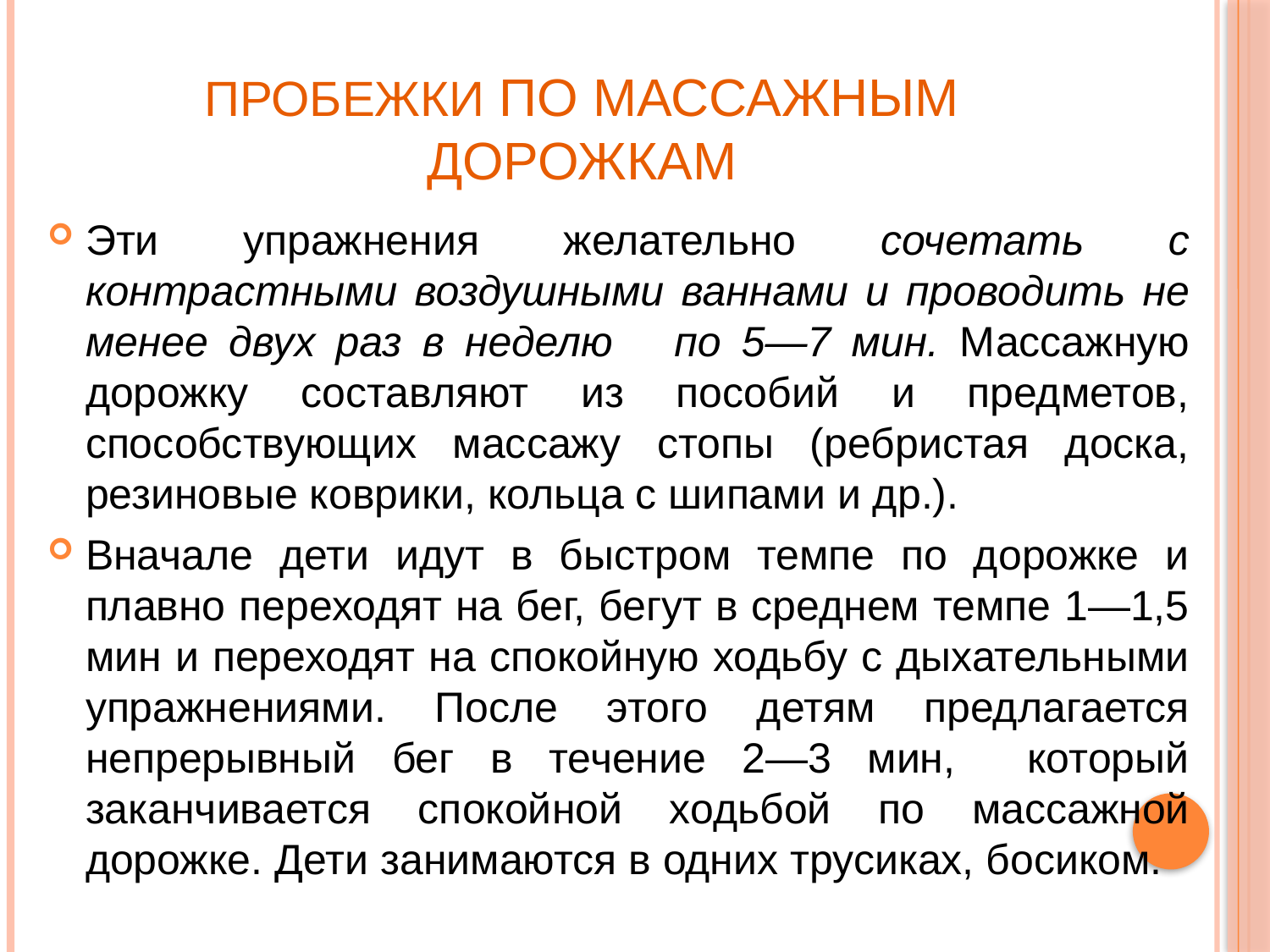

# ПРОБЕЖКИ ПО МАССАЖНЫМ ДОРОЖКАМ
Эти упражнения желательно сочетать с контрастными воздушными ваннами и проводить не менее двух раз в неделю   по 5—7 мин. Массажную дорожку составляют из пособий и предметов, способствующих массажу стопы (ребристая доска, резиновые коврики, кольца с шипами и др.).
Вначале дети идут в быстром темпе по дорожке и плавно переходят на бег, бегут в среднем темпе 1—1,5 мин и переходят на спокойную ходьбу с дыхательными упражнениями. После этого детям предлагается непрерывный бег в течение 2—3 мин,  который заканчивается спокойной ходьбой по массажной дорожке. Дети занимаются в одних трусиках, босиком.